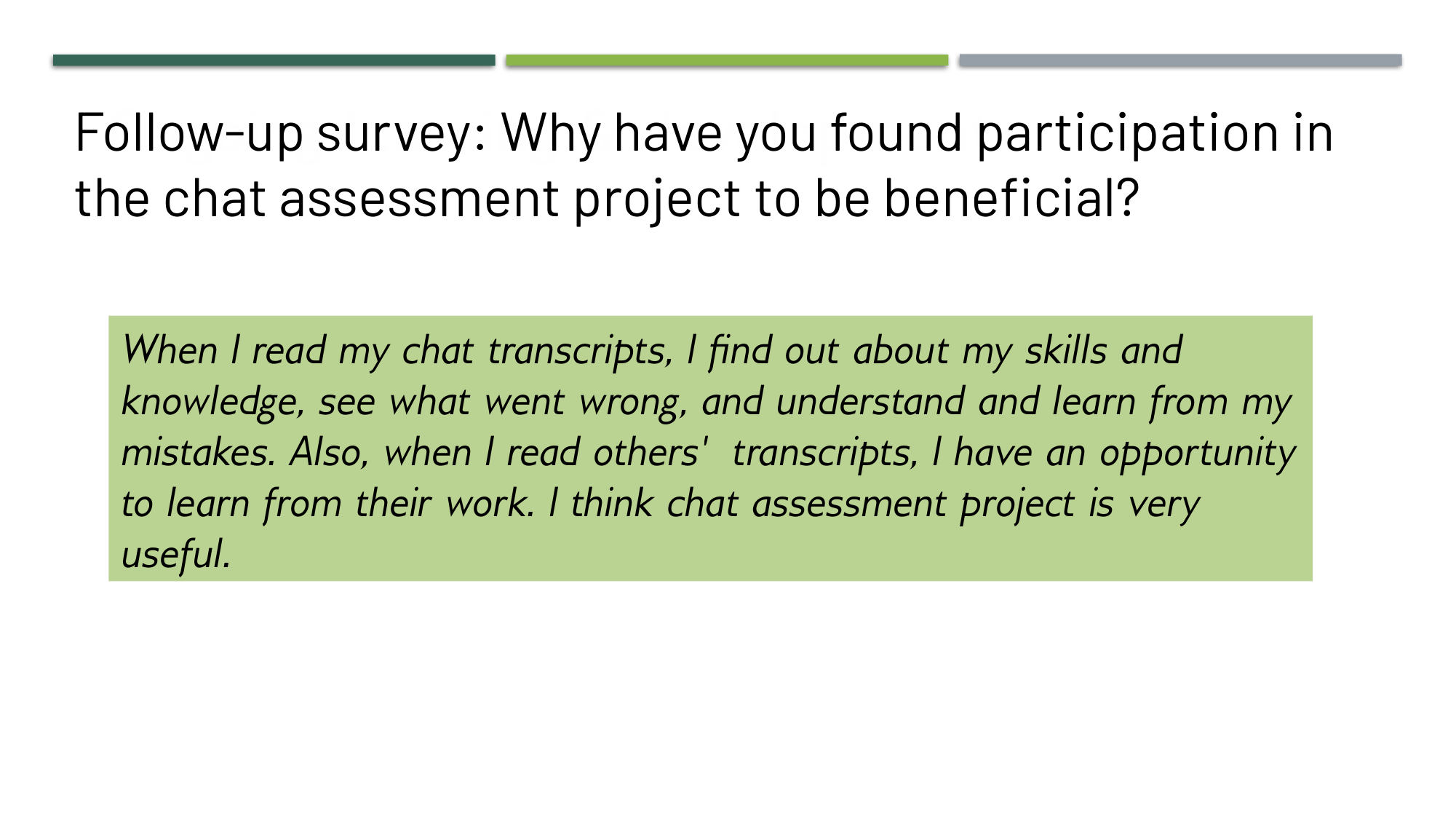

Follow-up survey: Why have you found participation in the chat assessment project to be beneficial?
Ongoing learning & development
When I read my chat transcripts, I find out about my skills and knowledge, see what went wrong, and understand and learn from my mistakes. Also, when I read others'  transcripts, I have an opportunity to learn from their work. I think chat assessment project is very useful.